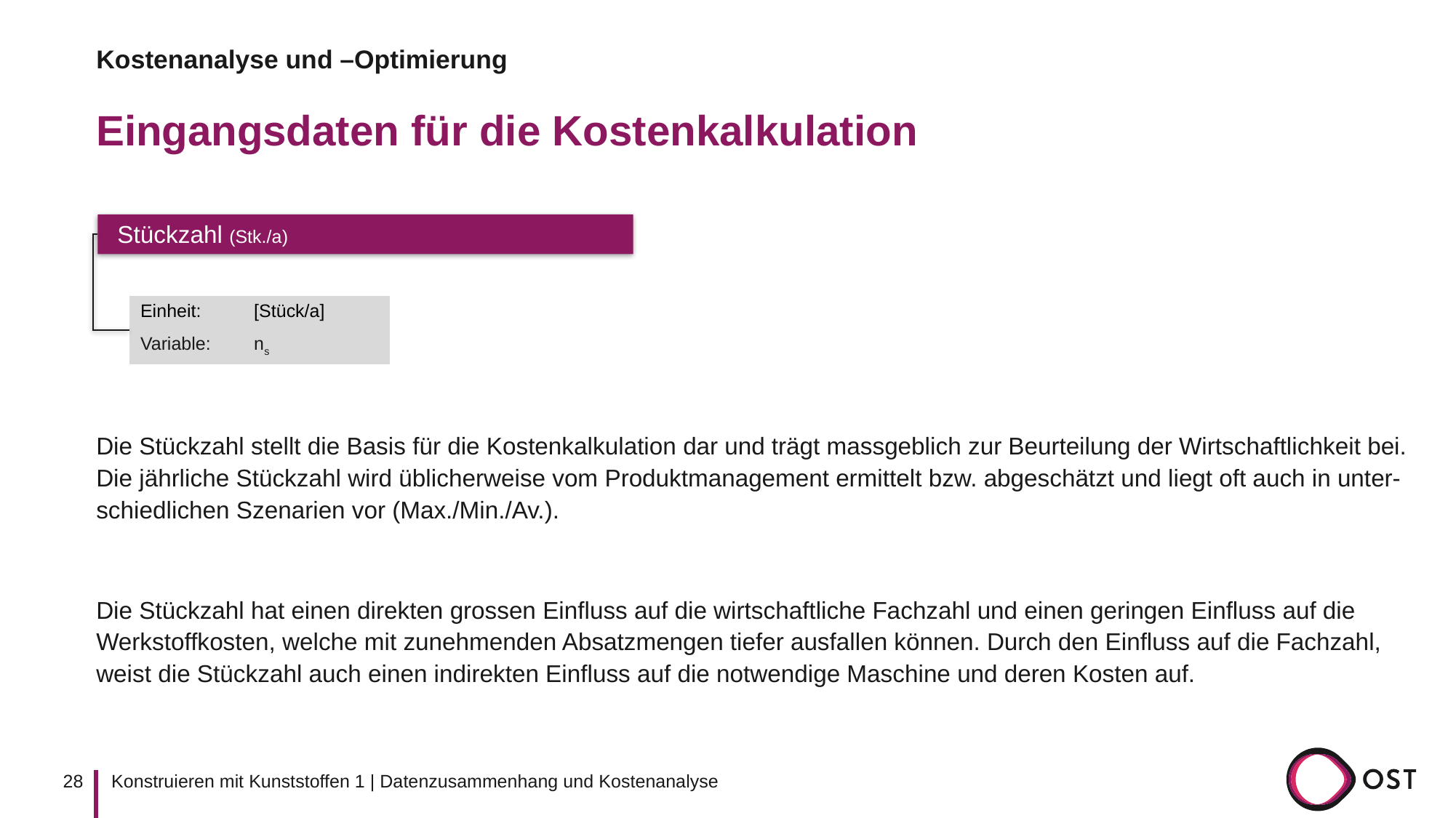

Kostenanalyse und –Optimierung
# Eingangsdaten für die Kostenkalkulation

Die Stückzahl stellt die Basis für die Kostenkalkulation dar und trägt massgeblich zur Beurteilung der Wirtschaftlichkeit bei. Die jährliche Stückzahl wird üblicherweise vom Produktmanagement ermittelt bzw. abgeschätzt und liegt oft auch in unter-schiedlichen Szenarien vor (Max./Min./Av.).

Die Stückzahl hat einen direkten grossen Einfluss auf die wirtschaftliche Fachzahl und einen geringen Einfluss auf die Werkstoffkosten, welche mit zunehmenden Absatzmengen tiefer ausfallen können. Durch den Einfluss auf die Fachzahl, weist die Stückzahl auch einen indirekten Einfluss auf die notwendige Maschine und deren Kosten auf.

Stückzahl (Stk./a)
| Einheit: | [Stück/a] |
| --- | --- |
| Variable: | ns |
28
Konstruieren mit Kunststoffen 1 | Datenzusammenhang und Kostenanalyse